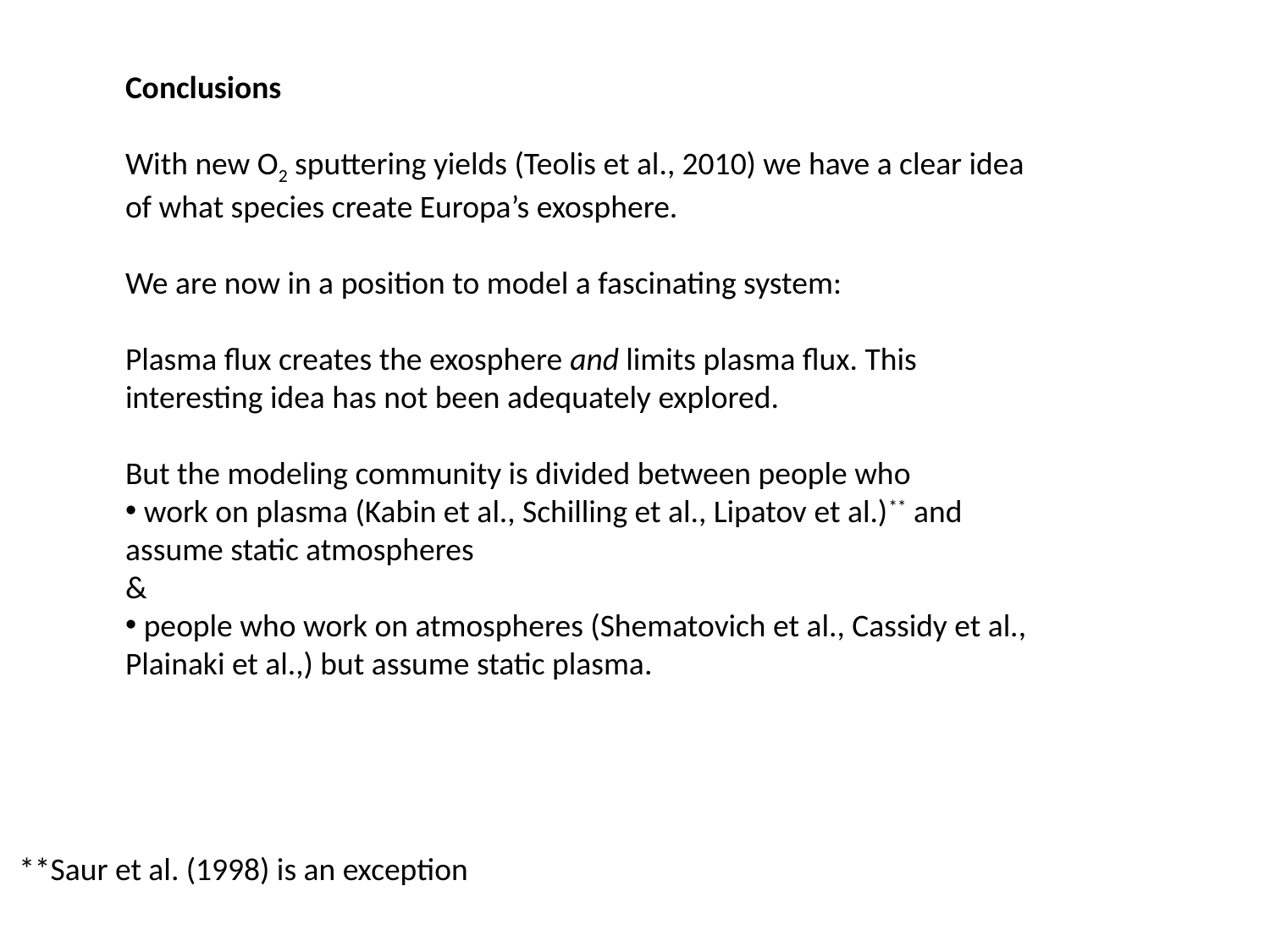

Conclusions

With new O2 sputtering yields (Teolis et al., 2010) we have a clear idea of what species create Europa’s exosphere.

We are now in a position to model a fascinating system:

Plasma flux creates the exosphere and limits plasma flux. This interesting idea has not been adequately explored.

But the modeling community is divided between people who
 work on plasma (Kabin et al., Schilling et al., Lipatov et al.)** and assume static atmospheres
&
 people who work on atmospheres (Shematovich et al., Cassidy et al., Plainaki et al.,) but assume static plasma.

**Saur et al. (1998) is an exception